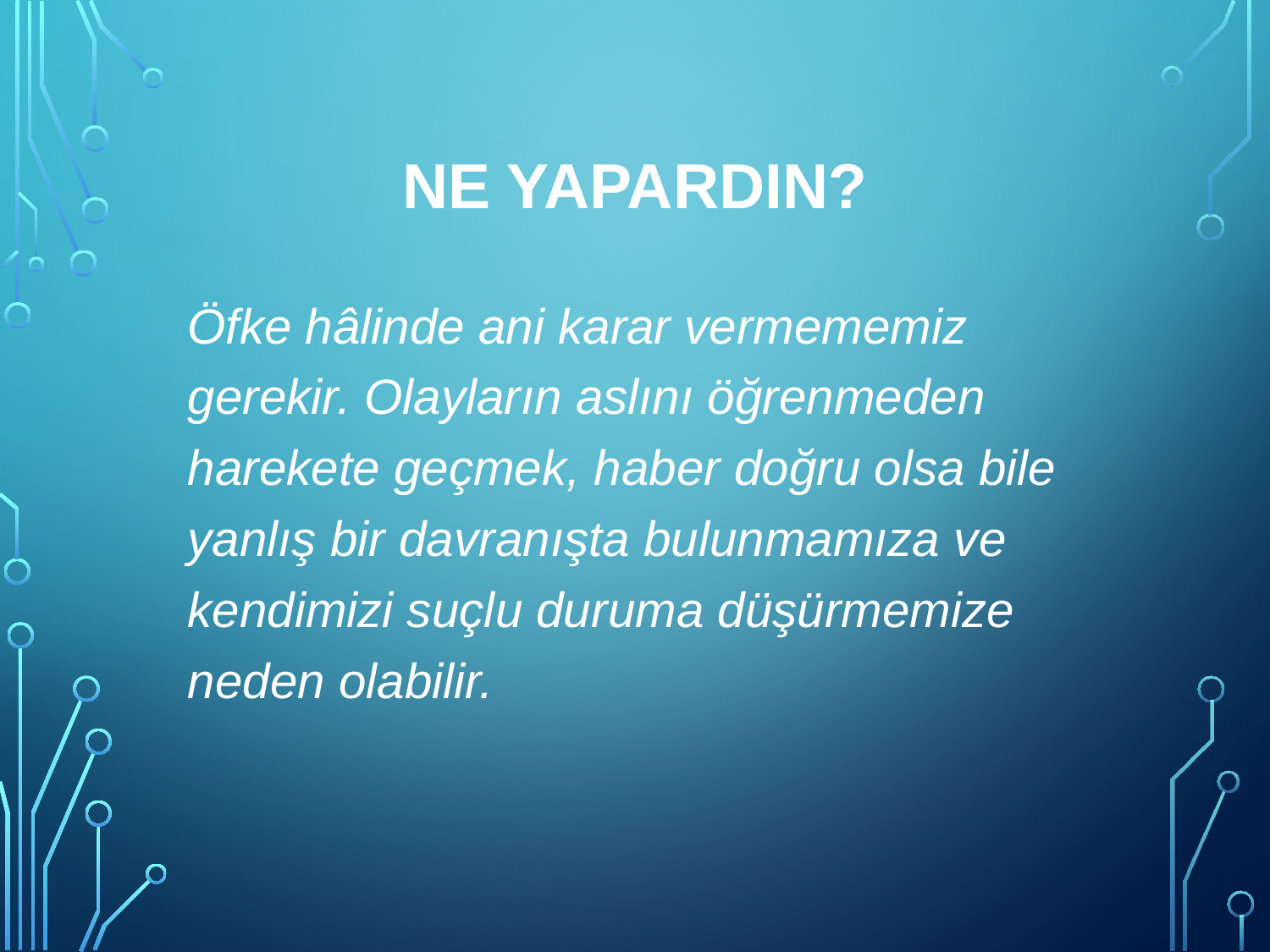

# Ne Yapardın?
Öfke hâlinde ani karar vermememiz gerekir. Olayların aslını öğrenmeden harekete geçmek, haber doğru olsa bile yanlış bir davranışta bulunmamıza ve kendimizi suçlu duruma düşürmemize neden olabilir.